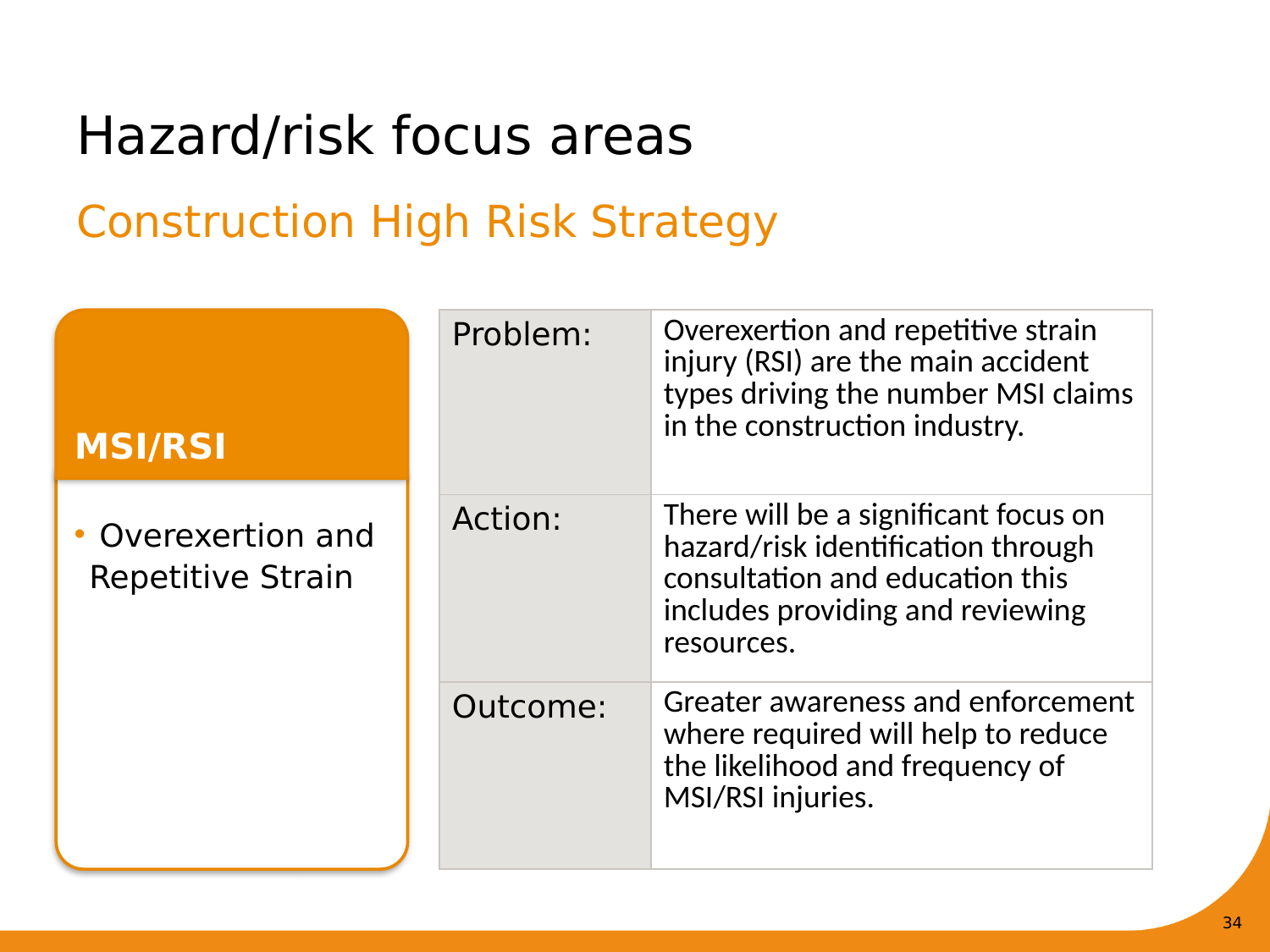

# Hazard/risk focus areas
Construction High Risk Strategy
MSI/RSI

 Overexertion and Repetitive Strain

| Problem: | Overexertion and repetitive strain injury (RSI) are the main accident types driving the number MSI claims in the construction industry. |
| --- | --- |
| Action: | There will be a significant focus on hazard/risk identification through consultation and education this includes providing and reviewing resources. |
| Outcome: | Greater awareness and enforcement where required will help to reduce the likelihood and frequency of MSI/RSI injuries. |
34